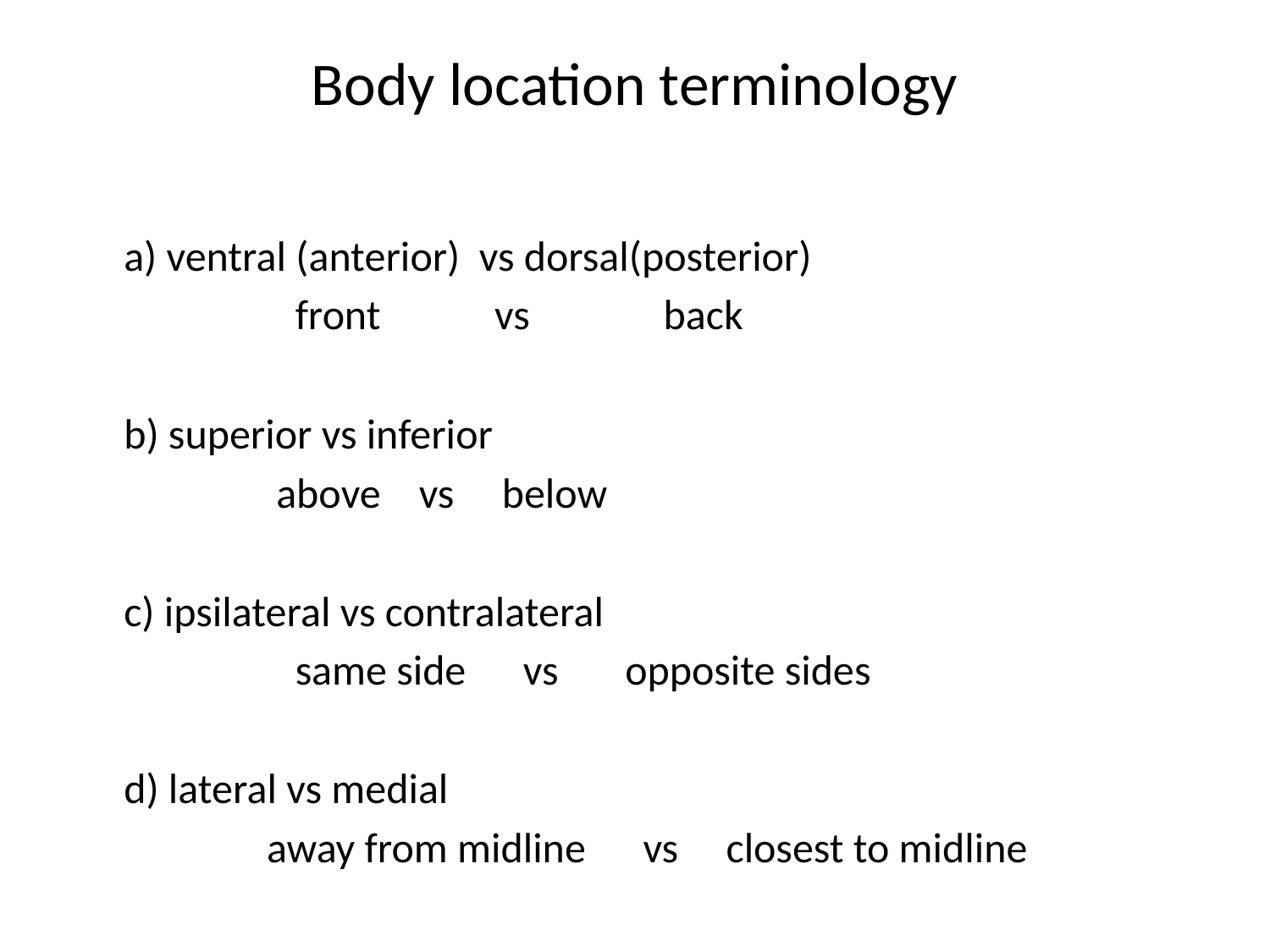

# Body location terminology
     a) ventral (anterior)  vs dorsal(posterior)
                       front            vs              back

     b) superior vs inferior
                     above    vs     below

     c) ipsilateral vs contralateral
                       same side      vs       opposite sides

     d) lateral vs medial
                    away from midline      vs     closest to midline